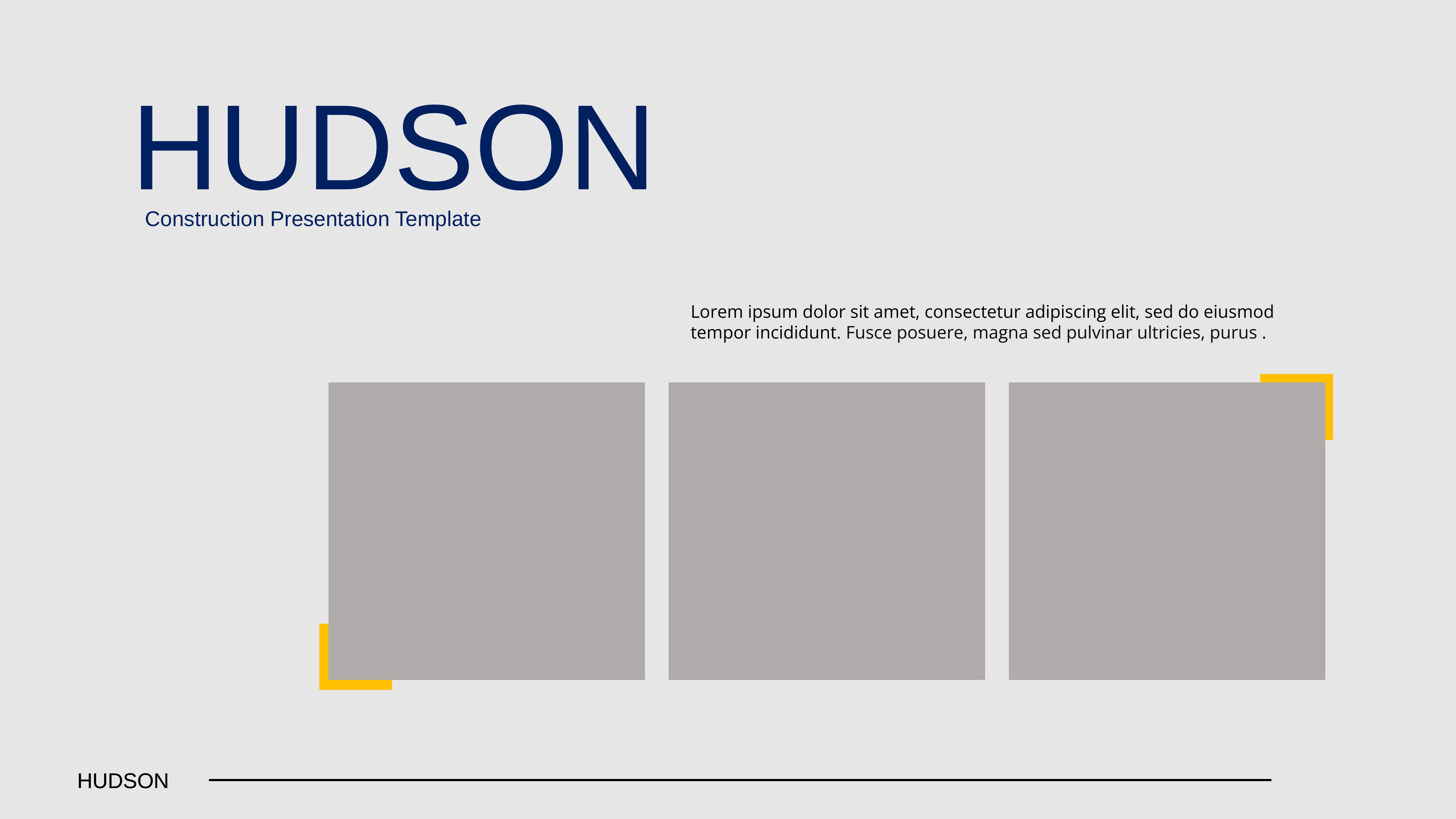

HUDSON
Construction Presentation Template
Lorem ipsum dolor sit amet, consectetur adipiscing elit, sed do eiusmod tempor incididunt. Fusce posuere, magna sed pulvinar ultricies, purus .